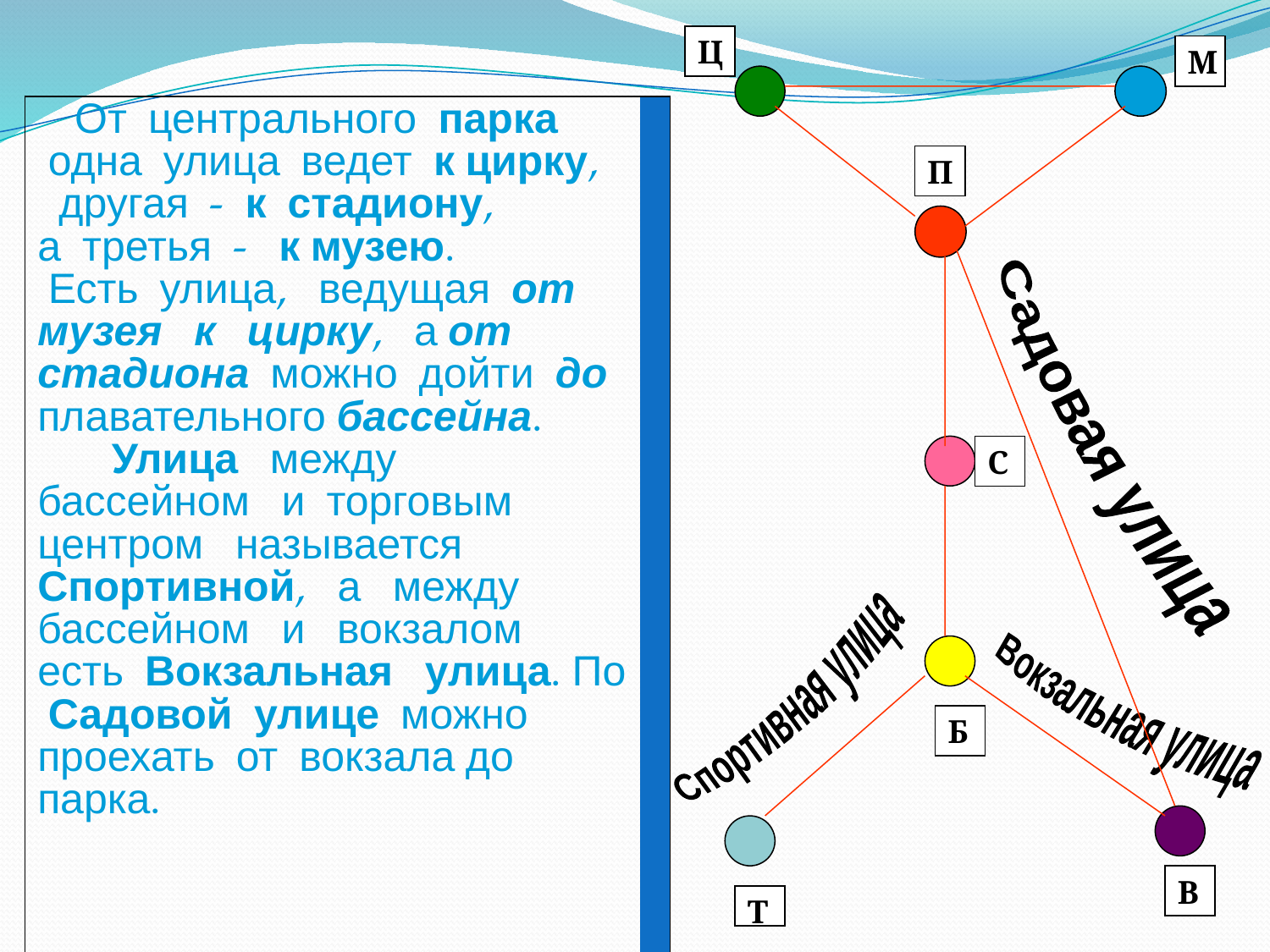

Ц
М

| От центрального парка одна улица ведет к цирку, другая - к стадиону, а третья - к музею. Есть улица, ведущая от музея к цирку, а от стадиона можно дойти до плавательного бассейна. Улица между бассейном и торговым центром называется Спортивной, а между бассейном и вокзалом есть Вокзальная улица. По Садовой улице можно проехать от вокзала до парка. |  |
| --- | --- |

П

Садовая улица

С

Спортивная улица
Вокзальная улица

Б

В
Т